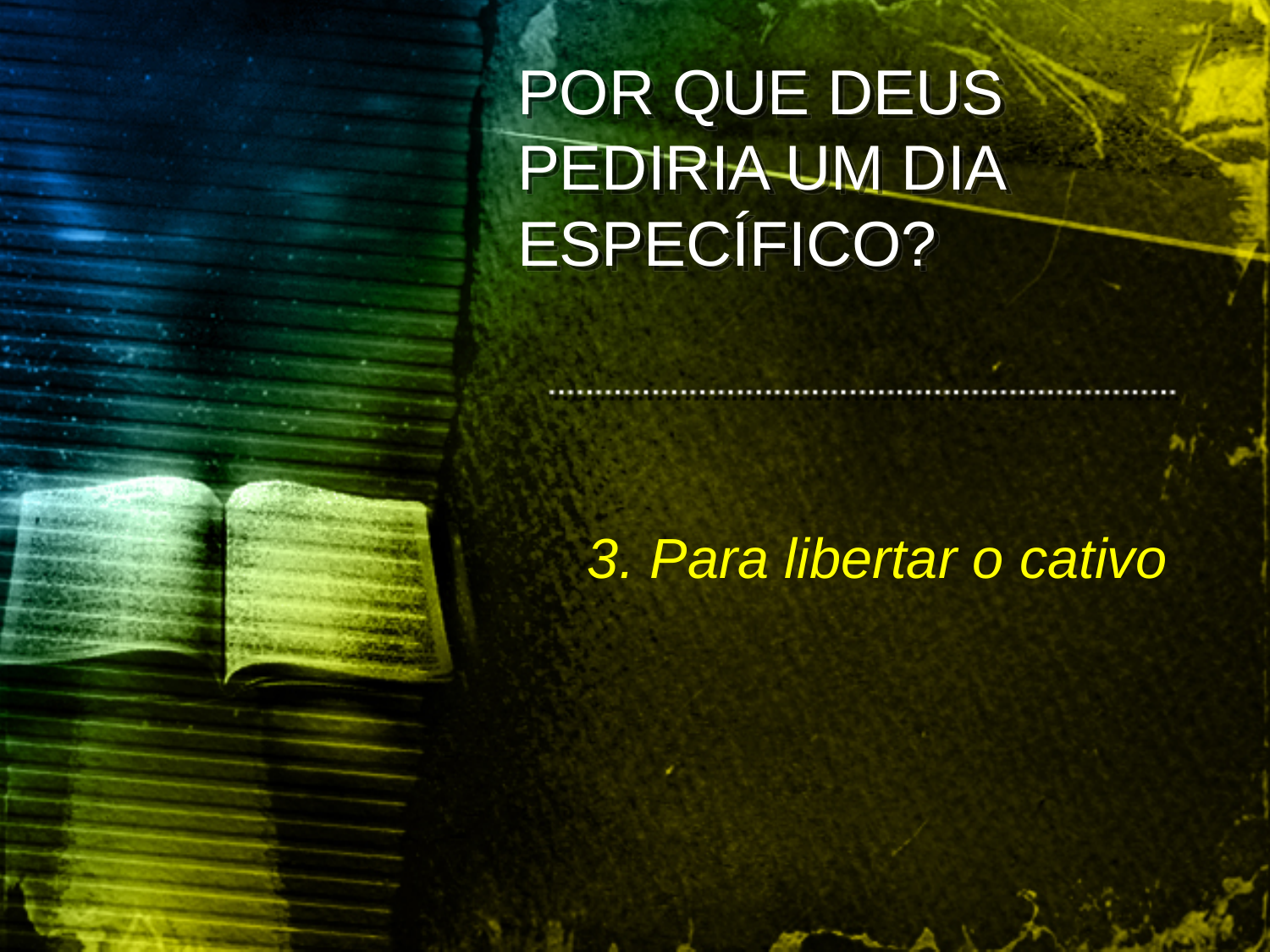

POR QUE DEUS PEDIRIA UM DIA ESPECÍFICO?

3. Para libertar o cativo